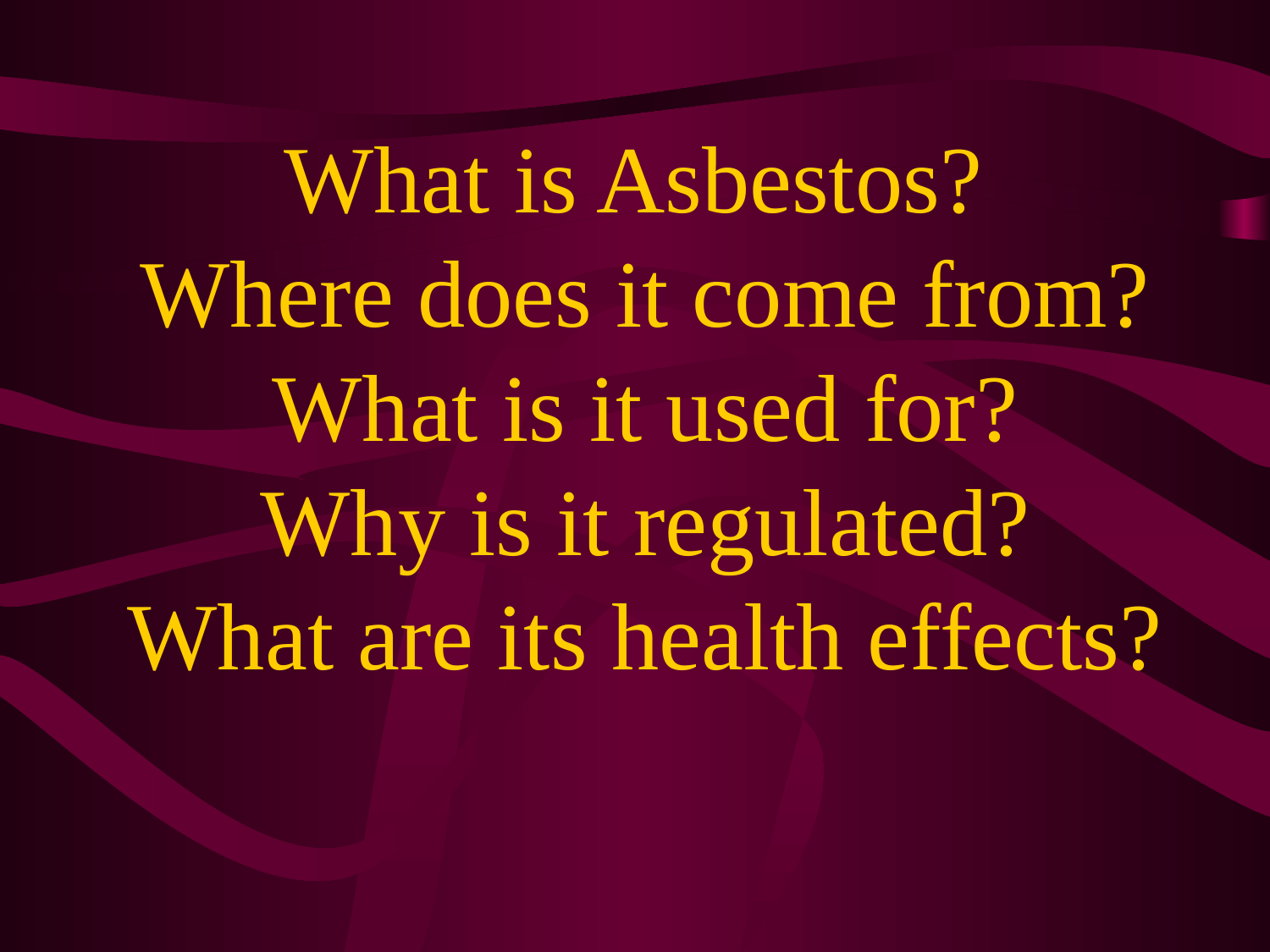

What is Asbestos?
Where does it come from?
What is it used for?
Why is it regulated?
What are its health effects?